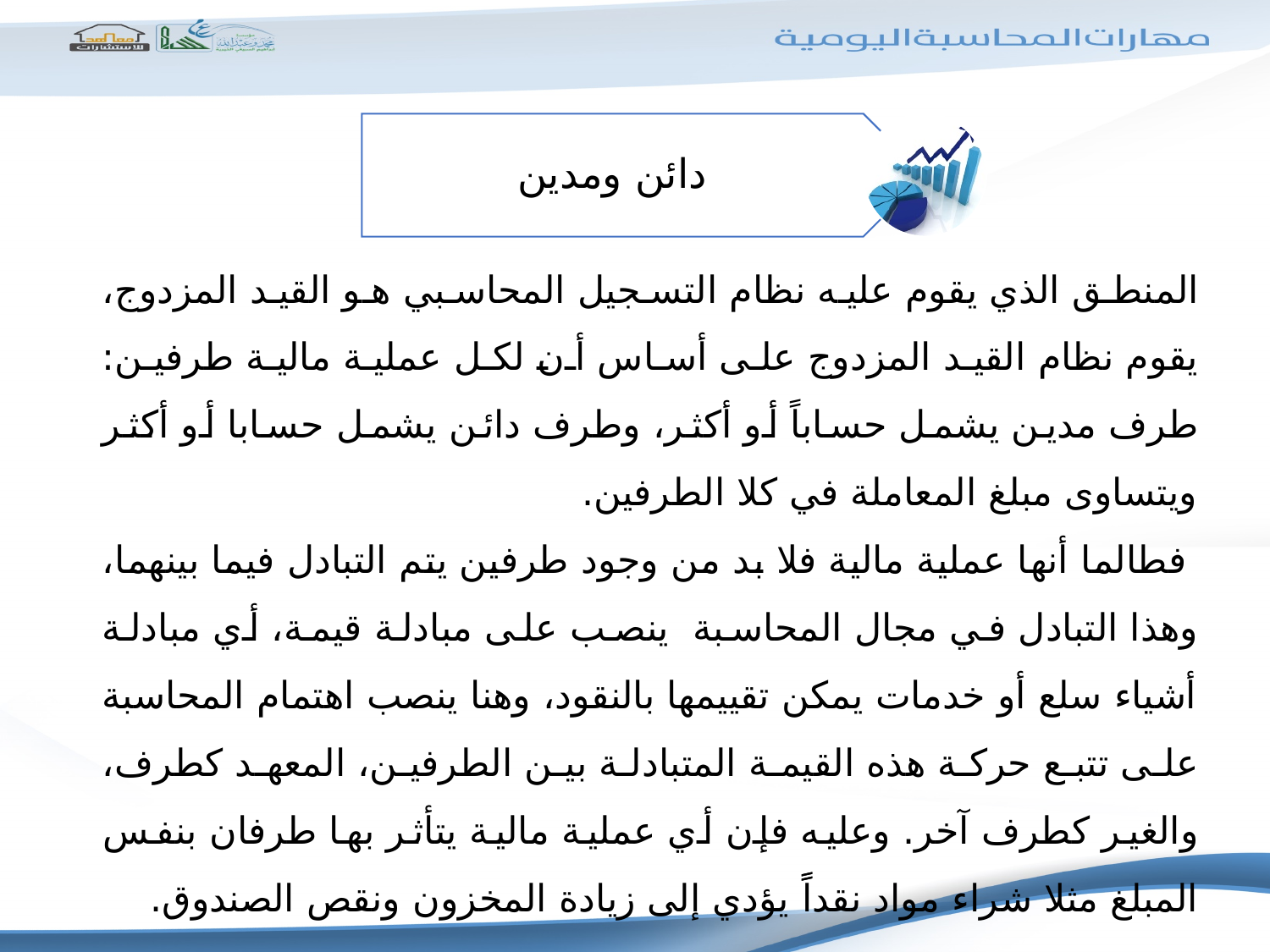

دائن ومدين
المنطق الذي يقوم عليه نظام التسجيل المحاسبي هو القيد المزدوج، يقوم نظام القيد المزدوج على أساس أن لكل عملية مالية طرفين: طرف مدين يشمل حساباً أو أكثر، وطرف دائن يشمل حسابا أو أكثر ويتساوى مبلغ المعاملة في كلا الطرفين.
 فطالما أنها عملية مالية فلا بد من وجود طرفين يتم التبادل فيما بينهما، وهذا التبادل في مجال المحاسبة  ينصب على مبادلة قيمة، أي مبادلة أشياء سلع أو خدمات يمكن تقييمها بالنقود، وهنا ينصب اهتمام المحاسبة على تتبع حركة هذه القيمة المتبادلة بين الطرفين، المعهد كطرف، والغير كطرف آخر. وعليه فإن أي عملية مالية يتأثر بها طرفان بنفس المبلغ مثلا شراء مواد نقداًً يؤدي إلى زيادة المخزون ونقص الصندوق.